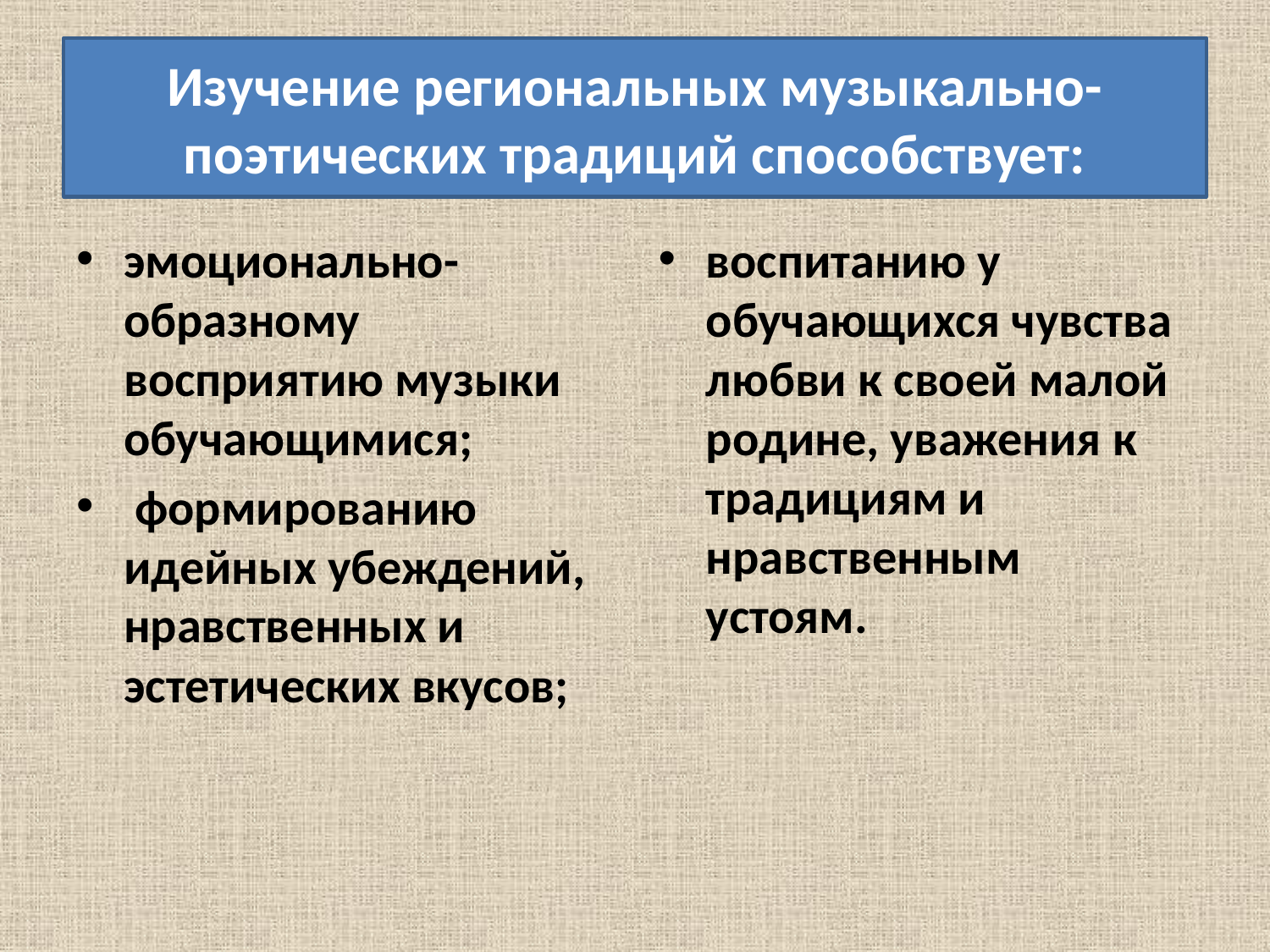

# Изучение региональных музыкально-поэтических традиций способствует:
эмоционально-образному восприятию музыки обучающимися;
 формированию идейных убеждений, нравственных и эстетических вкусов;

воспитанию у обучающихся чувства любви к своей малой родине, уважения к традициям и нравственным устоям.